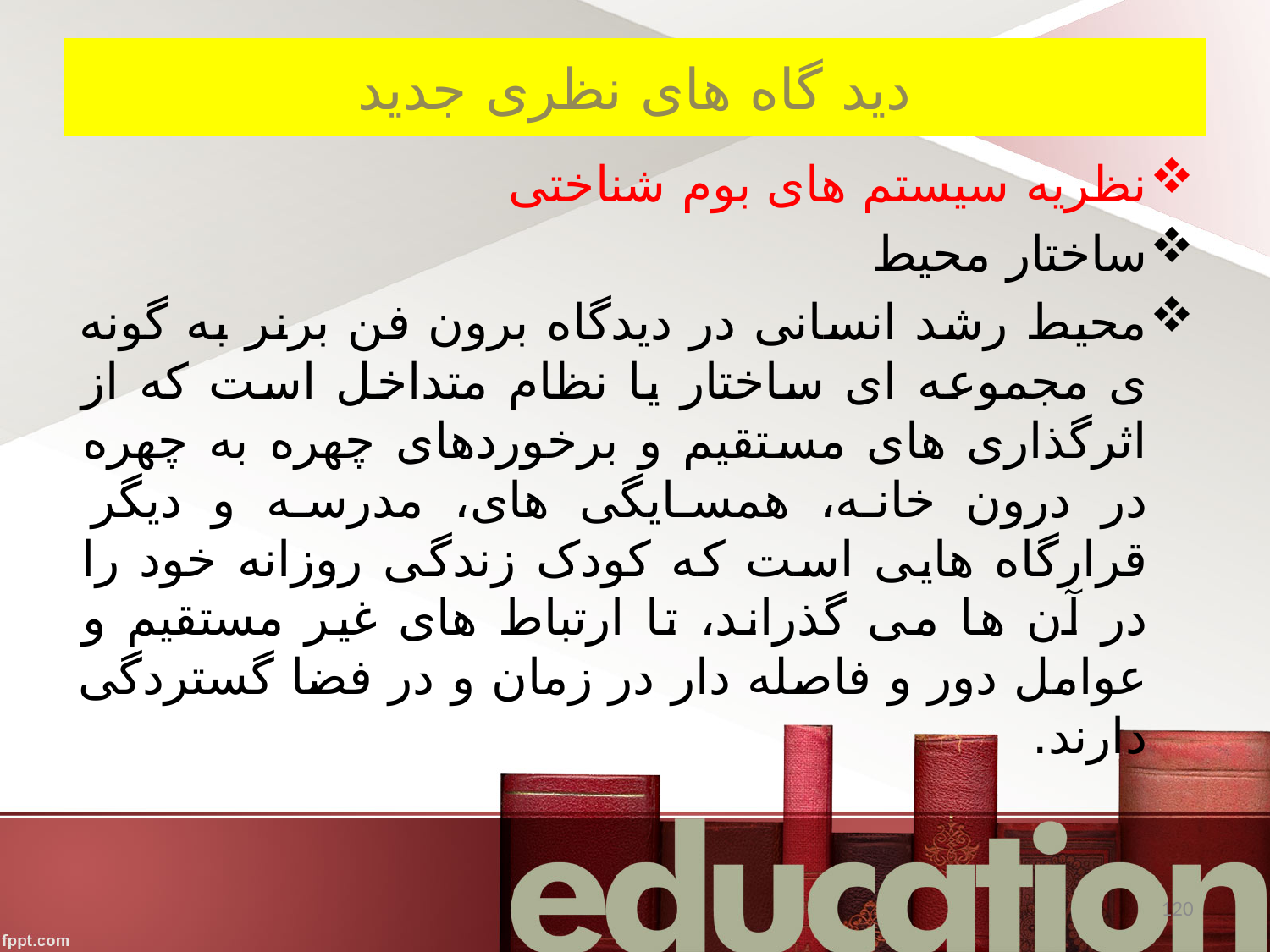

# دید گاه های نظری جدید
نظریه سیستم های بوم شناختی
ساختار محیط
محیط رشد انسانی در دیدگاه برون فن برنر به گونه ی مجموعه ای ساختار یا نظام متداخل است که از اثرگذاری های مستقیم و برخوردهای چهره به چهره در درون خانه، همسایگی های، مدرسه و دیگر قرارگاه هایی است که کودک زندگی روزانه خود را در آن ها می گذراند، تا ارتباط های غیر مستقیم و عوامل دور و فاصله دار در زمان و در فضا گستردگی دارند.

120